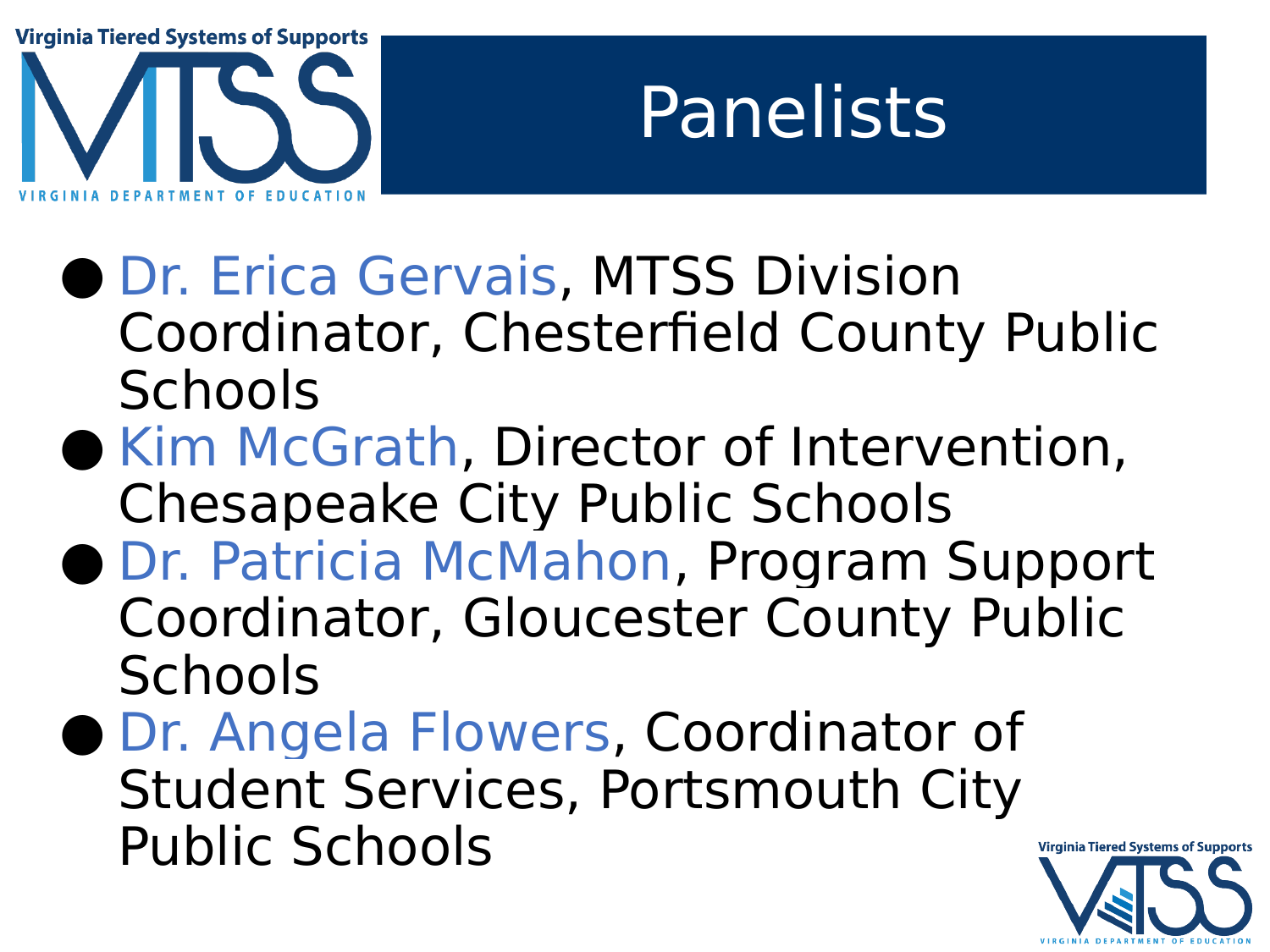

# Panelists
Dr. Erica Gervais, MTSS Division Coordinator, Chesterfield County Public Schools
Kim McGrath, Director of Intervention, Chesapeake City Public Schools
Dr. Patricia McMahon, Program Support Coordinator, Gloucester County Public Schools
Dr. Angela Flowers, Coordinator of Student Services, Portsmouth City Public Schools